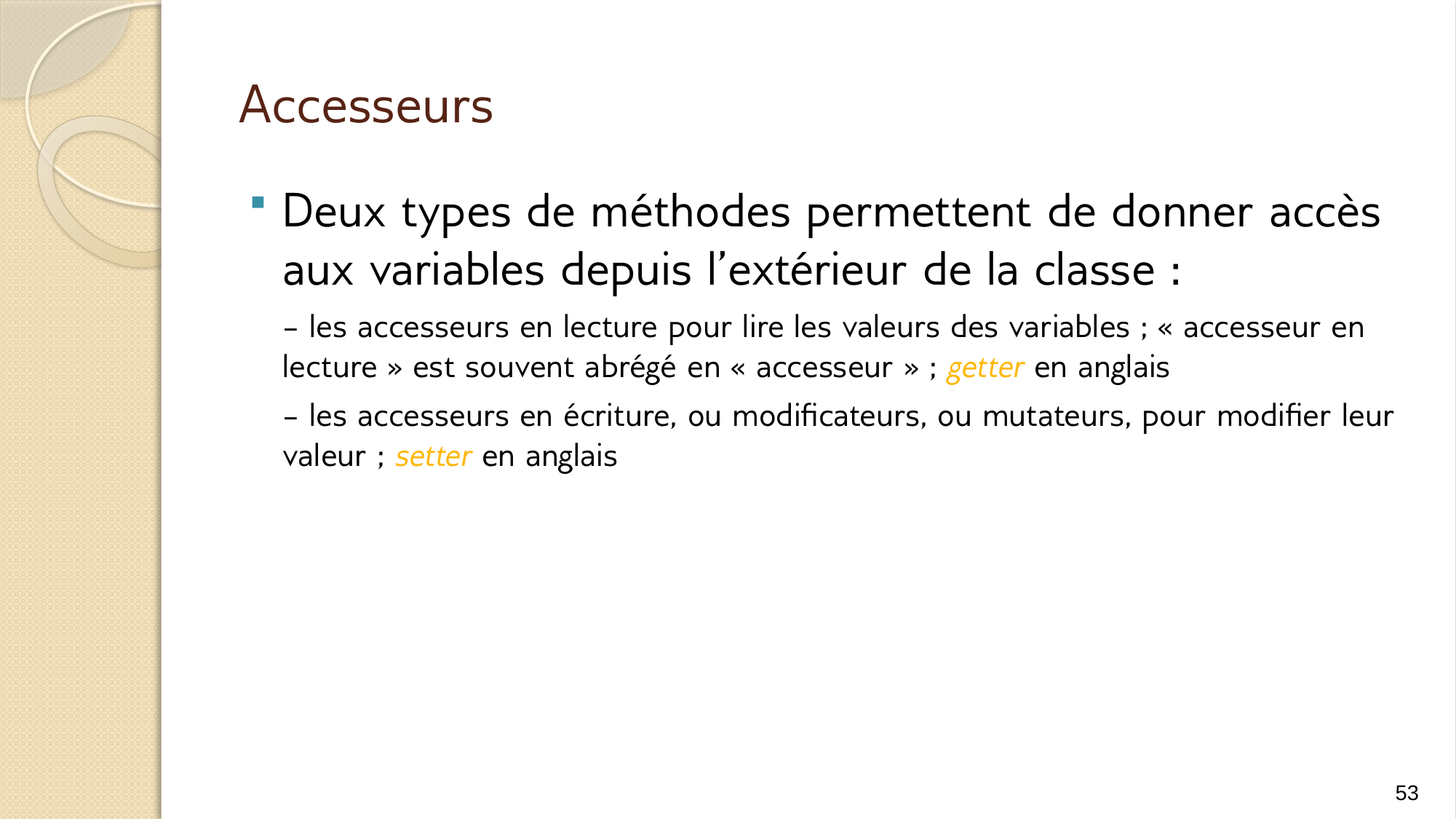

# Accesseurs
Deux types de méthodes permettent de donner accès aux variables depuis l’extérieur de la classe :
	– les accesseurs en lecture pour lire les valeurs des variables ; « accesseur en lecture » est souvent abrégé en « accesseur » ; getter en anglais
	– les accesseurs en écriture, ou modificateurs, ou mutateurs, pour modifier leur valeur ; setter en anglais
53